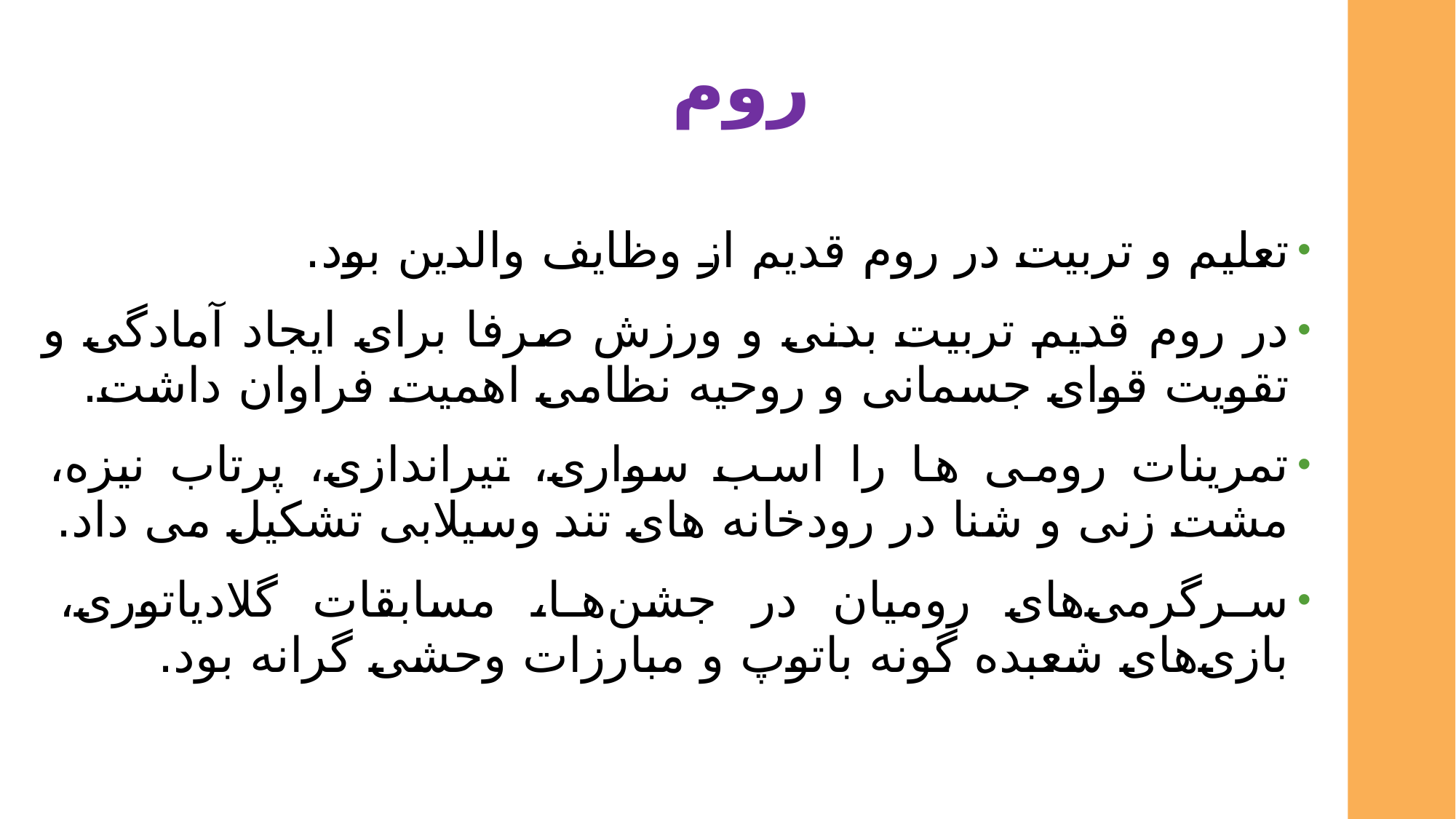

# روم
تعلیم و تربیت در روم قدیم از وظایف والدین بود.
در روم قدیم تربیت بدنی و ورزش صرفا برای ایجاد آمادگی و تقویت قوای جسمانی و روحیه نظامی اهمیت فراوان داشت.
تمرینات رومی ها را اسب سواری، تیراندازی، پرتاب نیزه، مشت زنی و شنا در رودخانه های تند وسیلابی تشکیل می داد.
سرگرمی‌های رومیان در جشن‌ها، مسابقات گلادیاتوری، بازی‌های شعبده گونه باتوپ و مبارزات وحشی گرانه بود.